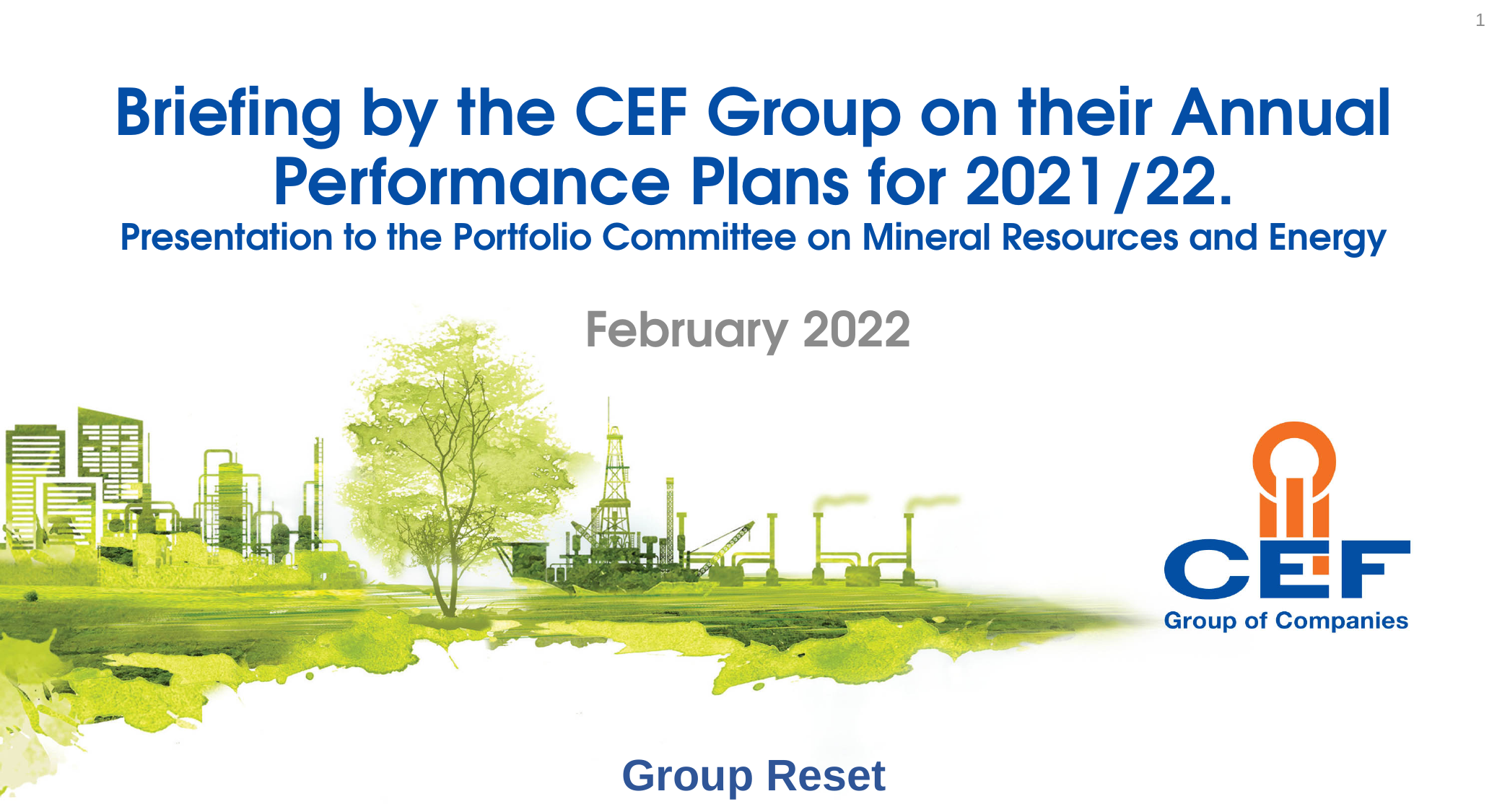

# Briefing by the CEF Group on their Annual Performance Plans for 2021/22. Presentation to the Portfolio Committee on Mineral Resources and Energy
February 2022
Group Reset